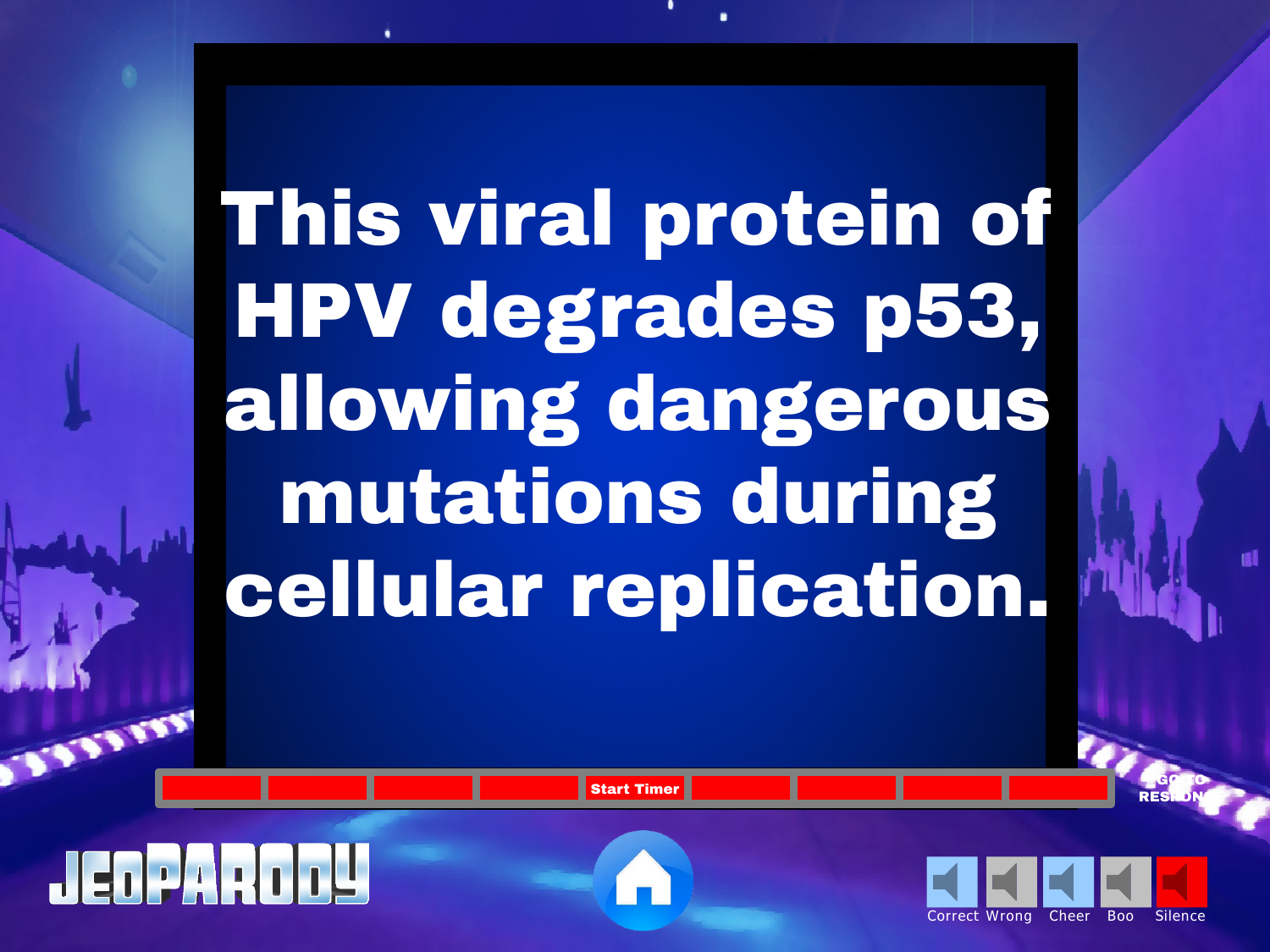

This viral protein of HPV degrades p53, allowing dangerous mutations during cellular replication.